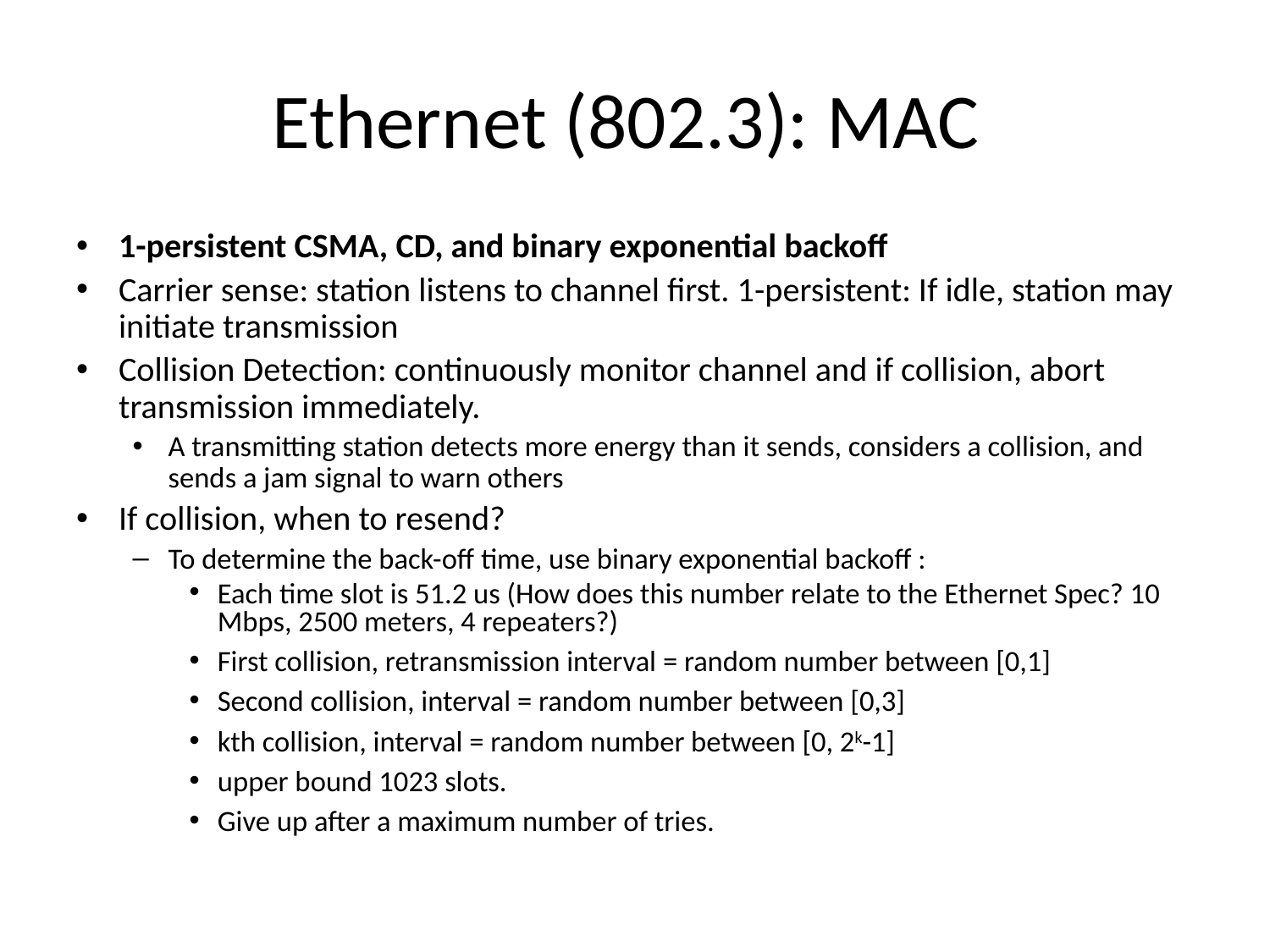

# Ethernet (802.3): MAC
1-persistent CSMA, CD, and binary exponential backoff
Carrier sense: station listens to channel first. 1-persistent: If idle, station may initiate transmission
Collision Detection: continuously monitor channel and if collision, abort transmission immediately.
A transmitting station detects more energy than it sends, considers a collision, and sends a jam signal to warn others
If collision, when to resend?
To determine the back-off time, use binary exponential backoff :
Each time slot is 51.2 us (How does this number relate to the Ethernet Spec? 10 Mbps, 2500 meters, 4 repeaters?)
First collision, retransmission interval = random number between [0,1]
Second collision, interval = random number between [0,3]
kth collision, interval = random number between [0, 2k-1]
upper bound 1023 slots.
Give up after a maximum number of tries.